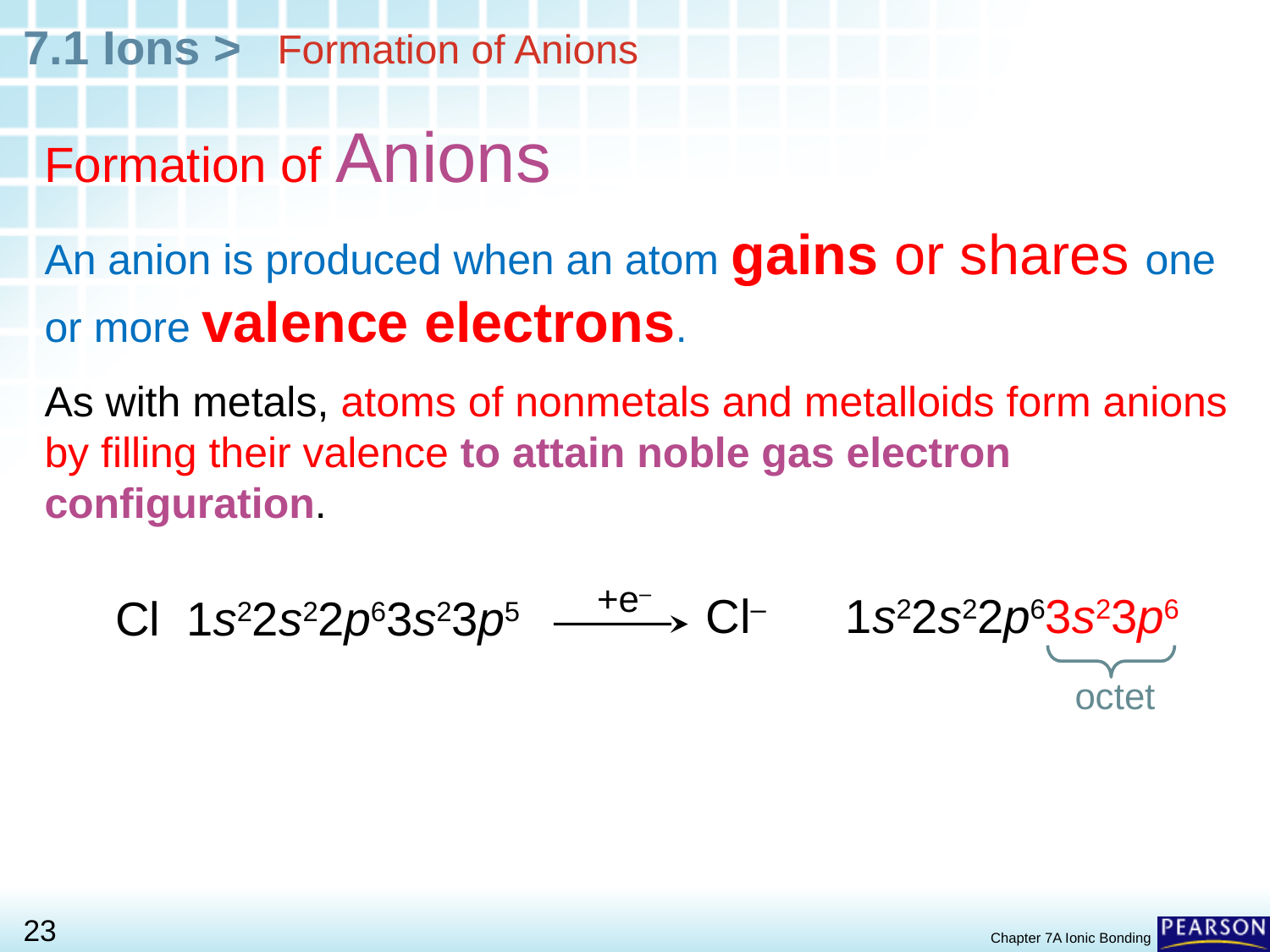

# Formation of Anions
Formation of Anions
An anion is produced when an atom gains or shares one or more valence electrons.
As with metals, atoms of nonmetals and metalloids form anions by filling their valence to attain noble gas electron configuration.
+e–
Cl–      1s22s22p63s23p6
Cl  1s22s22p63s23p5

octet
Chapter 7A Ionic Bonding